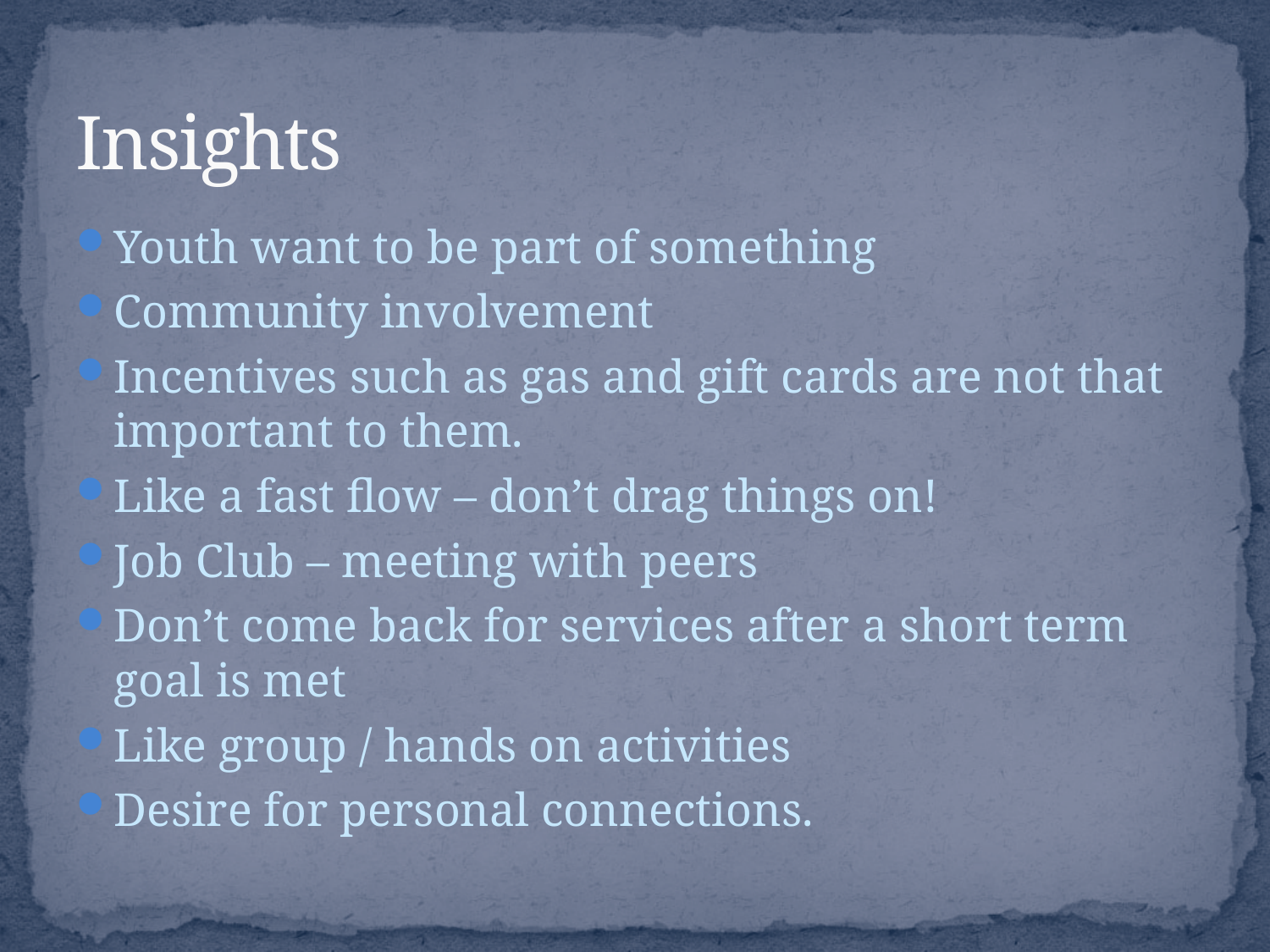

# Insights
Youth want to be part of something
Community involvement
Incentives such as gas and gift cards are not that important to them.
Like a fast flow – don’t drag things on!
Job Club – meeting with peers
Don’t come back for services after a short term goal is met
Like group / hands on activities
Desire for personal connections.